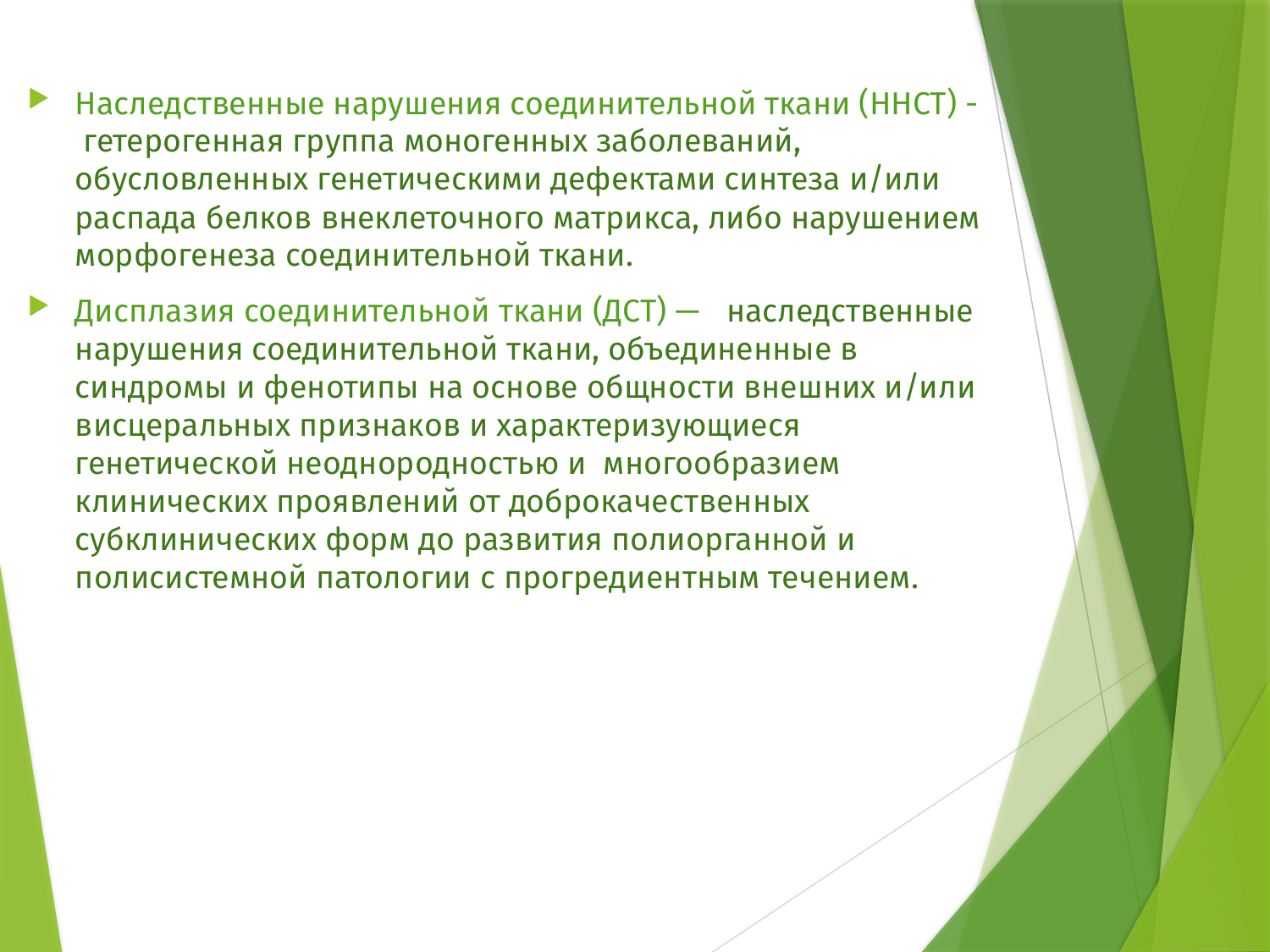

Наследственные нарушения соединительной ткани (ННСТ) -  гетерогенная группа моногенных заболеваний, обусловленных генетическими дефектами синтеза и/или распада белков внеклеточного матрикса, либо нарушением морфогенеза соединительной ткани.
Дисплазия соединительной ткани (ДСТ) —   наследственные нарушения соединительной ткани, объединенные в  синдромы и фенотипы на основе общности внешних и/или висцеральных признаков и характеризующиеся генетической неоднородностью и  многообразием клинических проявлений от доброкачественных субклинических форм до развития полиорганной и полисистемной патологии с прогредиентным течением.